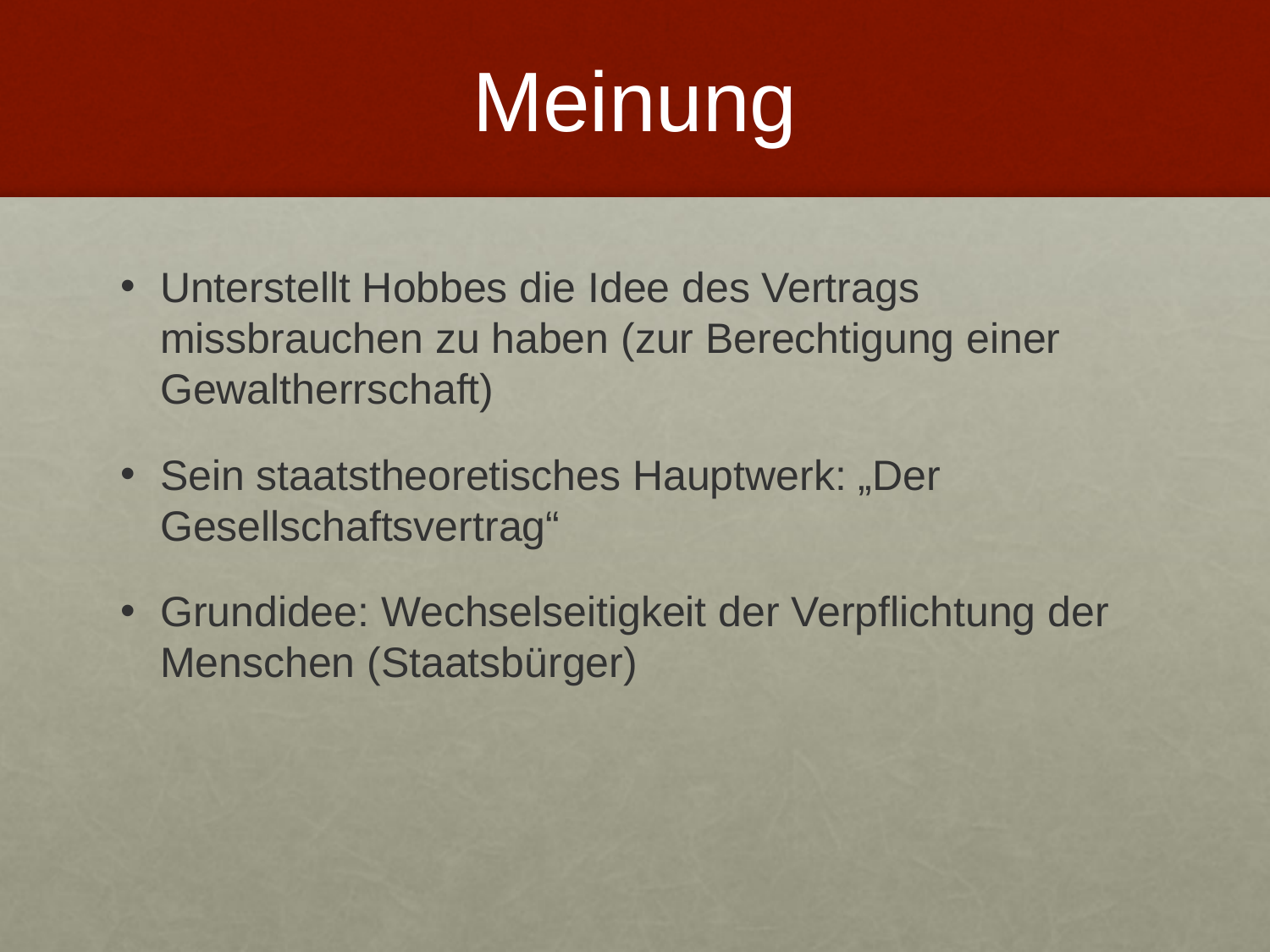

# Meinung
Unterstellt Hobbes die Idee des Vertrags missbrauchen zu haben (zur Berechtigung einer Gewaltherrschaft)
Sein staatstheoretisches Hauptwerk: „Der Gesellschaftsvertrag“
Grundidee: Wechselseitigkeit der Verpflichtung der Menschen (Staatsbürger)